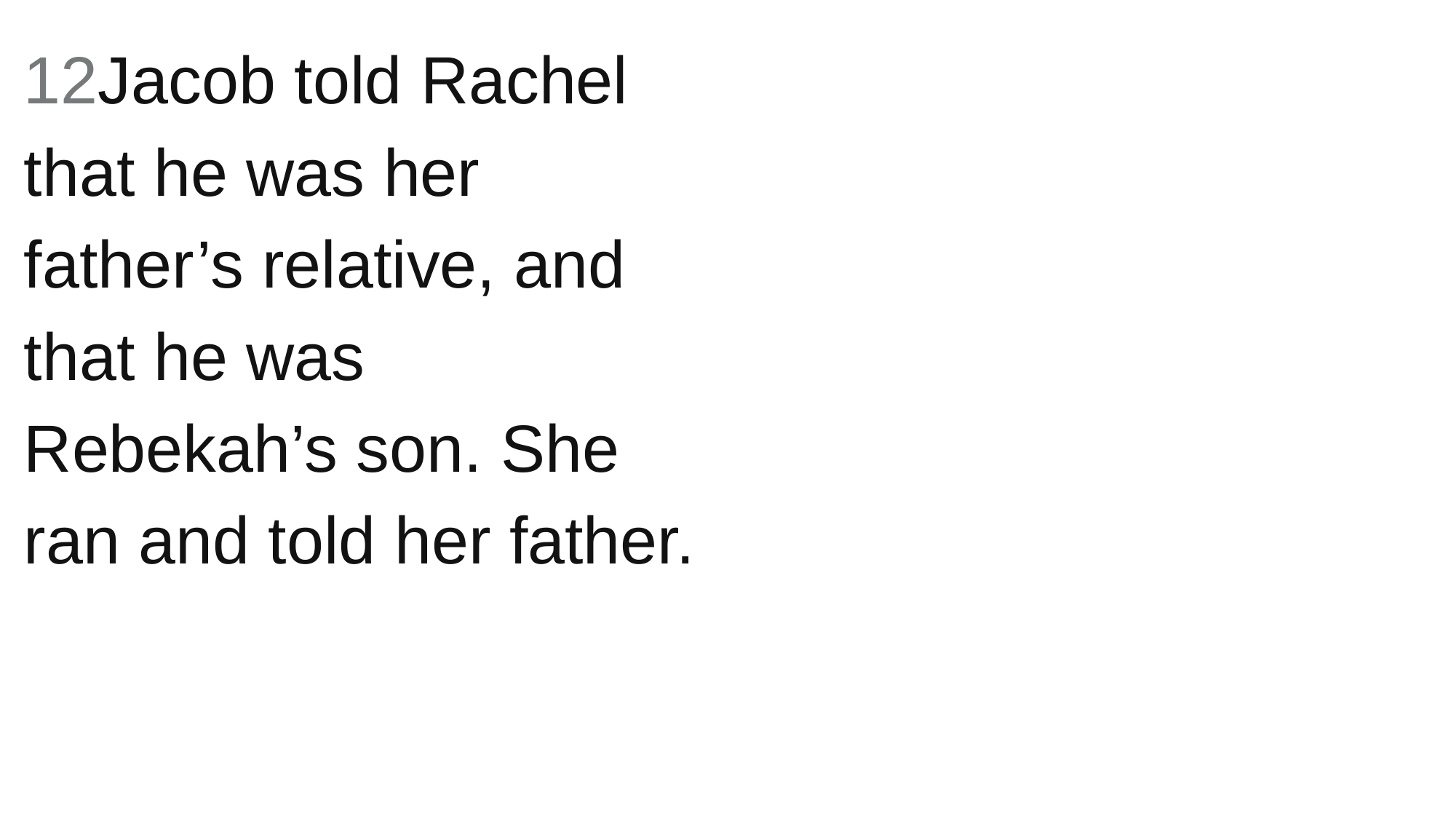

12Jacob told Rachel that he was her father’s relative, and that he was Rebekah’s son. She ran and told her father.